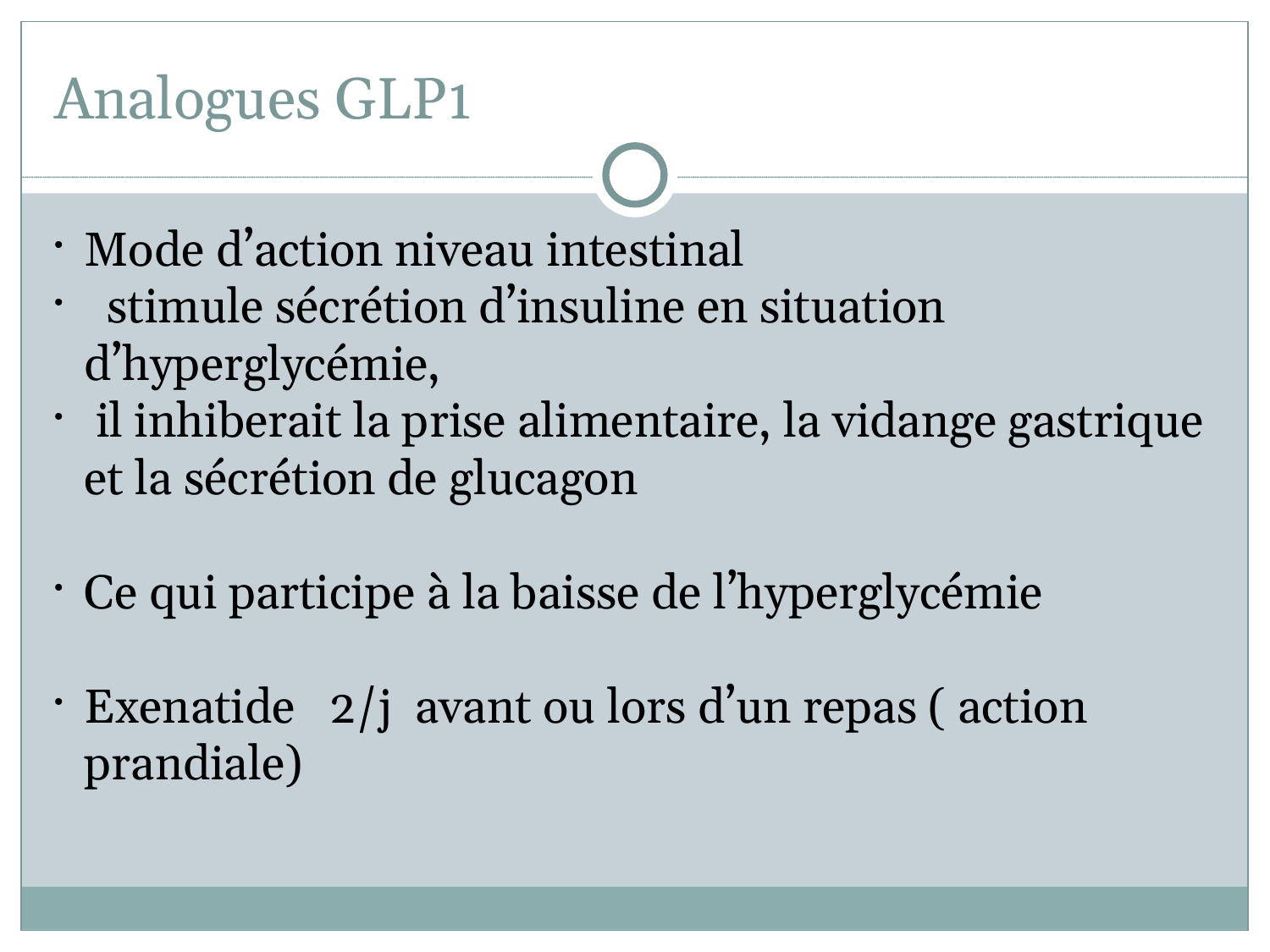

Analogues GLP1
Mode d’action niveau intestinal
  stimule sécrétion d’insuline en situation d’hyperglycémie,
 il inhiberait la prise alimentaire, la vidange gastrique et la sécrétion de glucagon

Ce qui participe à la baisse de l’hyperglycémie

Exenatide   2/j  avant ou lors d’un repas ( action prandiale)